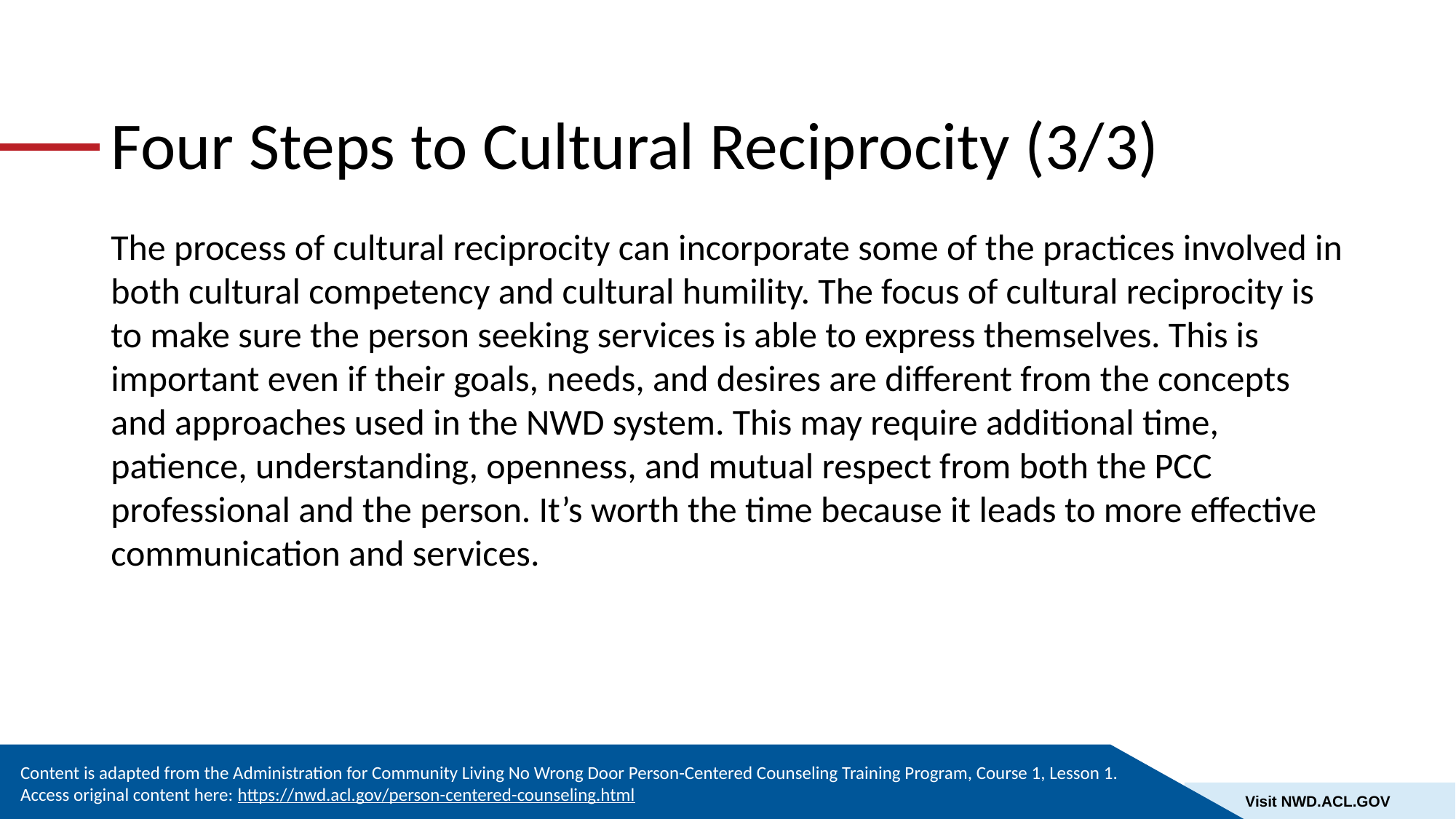

# Four Steps to Cultural Reciprocity (3/3)
The process of cultural reciprocity can incorporate some of the practices involved in both cultural competency and cultural humility. The focus of cultural reciprocity is to make sure the person seeking services is able to express themselves. This is important even if their goals, needs, and desires are different from the concepts and approaches used in the NWD system. This may require additional time, patience, understanding, openness, and mutual respect from both the PCC professional and the person. It’s worth the time because it leads to more effective communication and services.